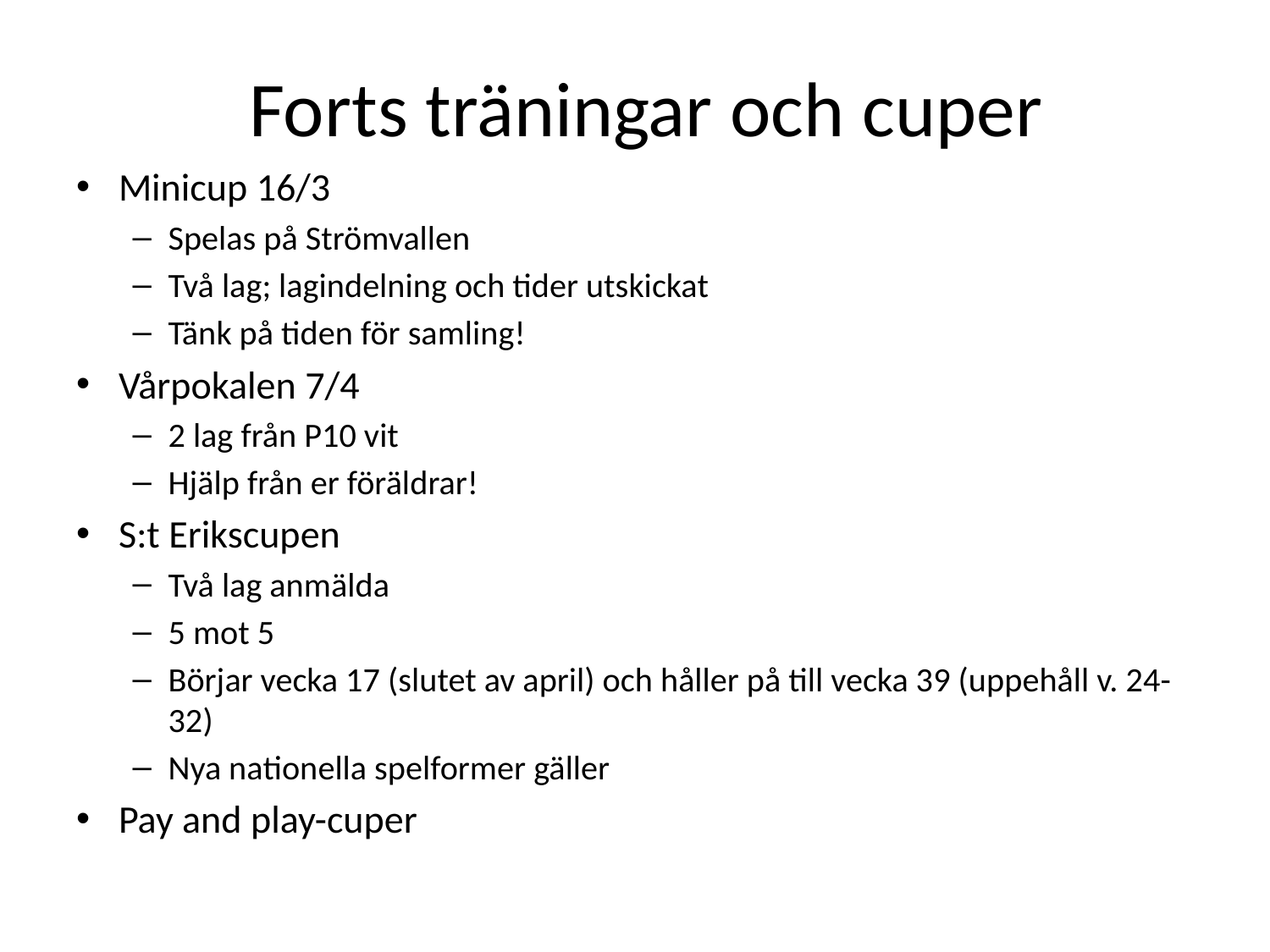

# Forts träningar och cuper
Minicup 16/3
Spelas på Strömvallen
Två lag; lagindelning och tider utskickat
Tänk på tiden för samling!
Vårpokalen 7/4
2 lag från P10 vit
Hjälp från er föräldrar!
S:t Erikscupen
Två lag anmälda
5 mot 5
Börjar vecka 17 (slutet av april) och håller på till vecka 39 (uppehåll v. 24-32)
Nya nationella spelformer gäller
Pay and play-cuper